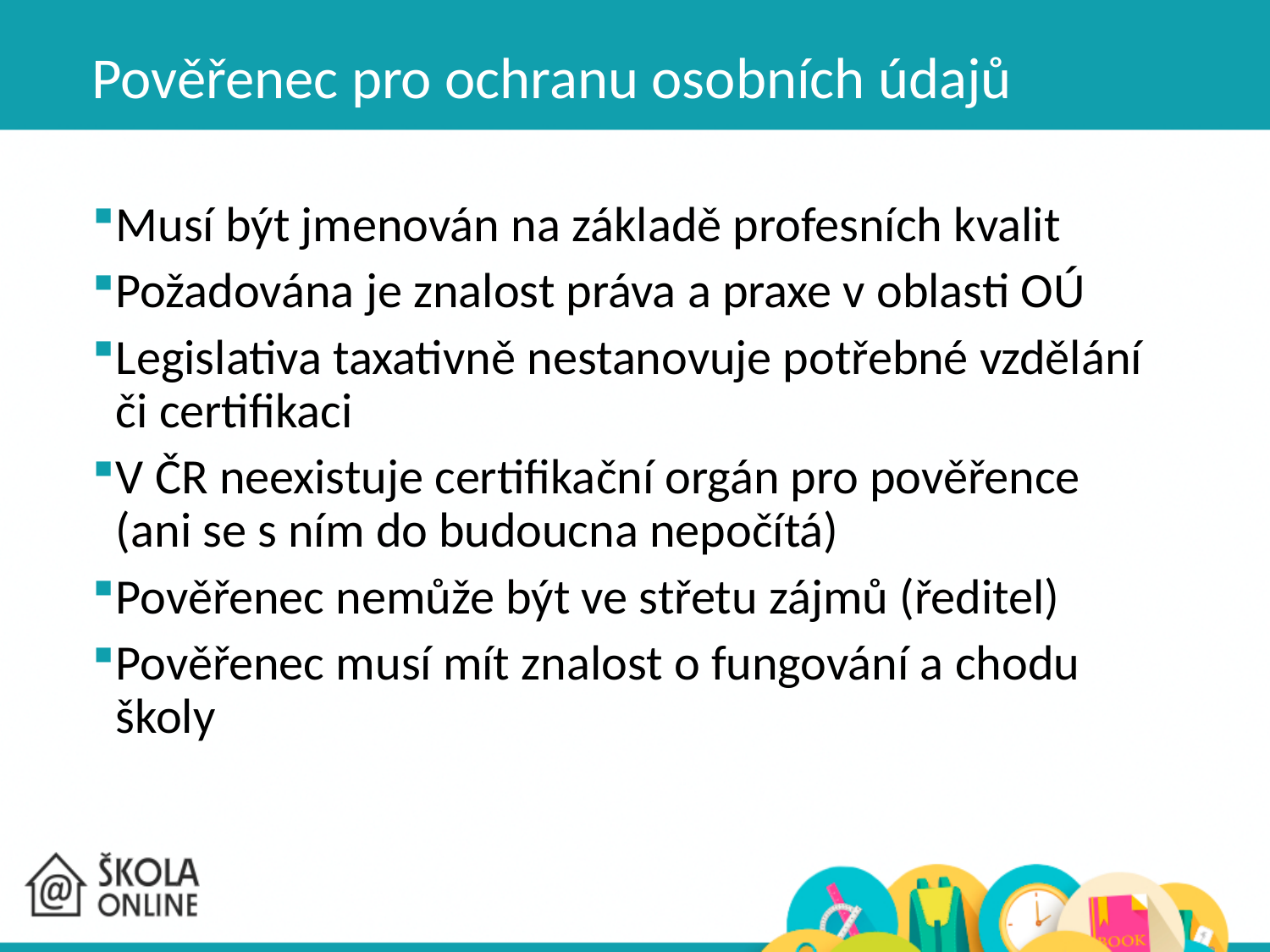

# Pověřenec pro ochranu osobních údajů
Musí být jmenován na základě profesních kvalit
Požadována je znalost práva a praxe v oblasti OÚ
Legislativa taxativně nestanovuje potřebné vzdělání či certifikaci
V ČR neexistuje certifikační orgán pro pověřence (ani se s ním do budoucna nepočítá)
Pověřenec nemůže být ve střetu zájmů (ředitel)
Pověřenec musí mít znalost o fungování a chodu školy